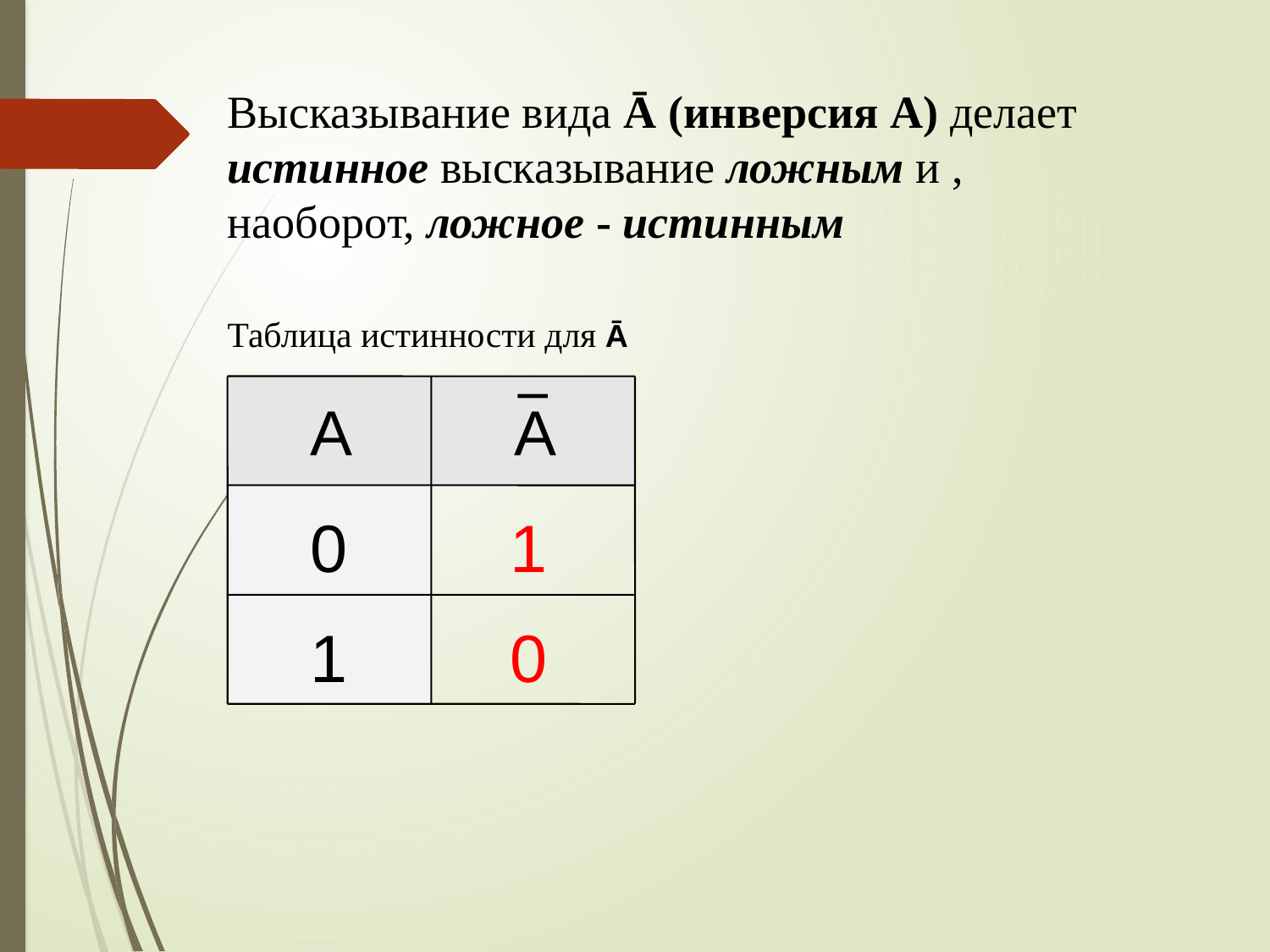

Высказывание вида Ā (инверсия А) делает истинное высказывание ложным и , наоборот, ложное - истинным
Таблица истинности для Ā
    А

    А

0
1

1
0